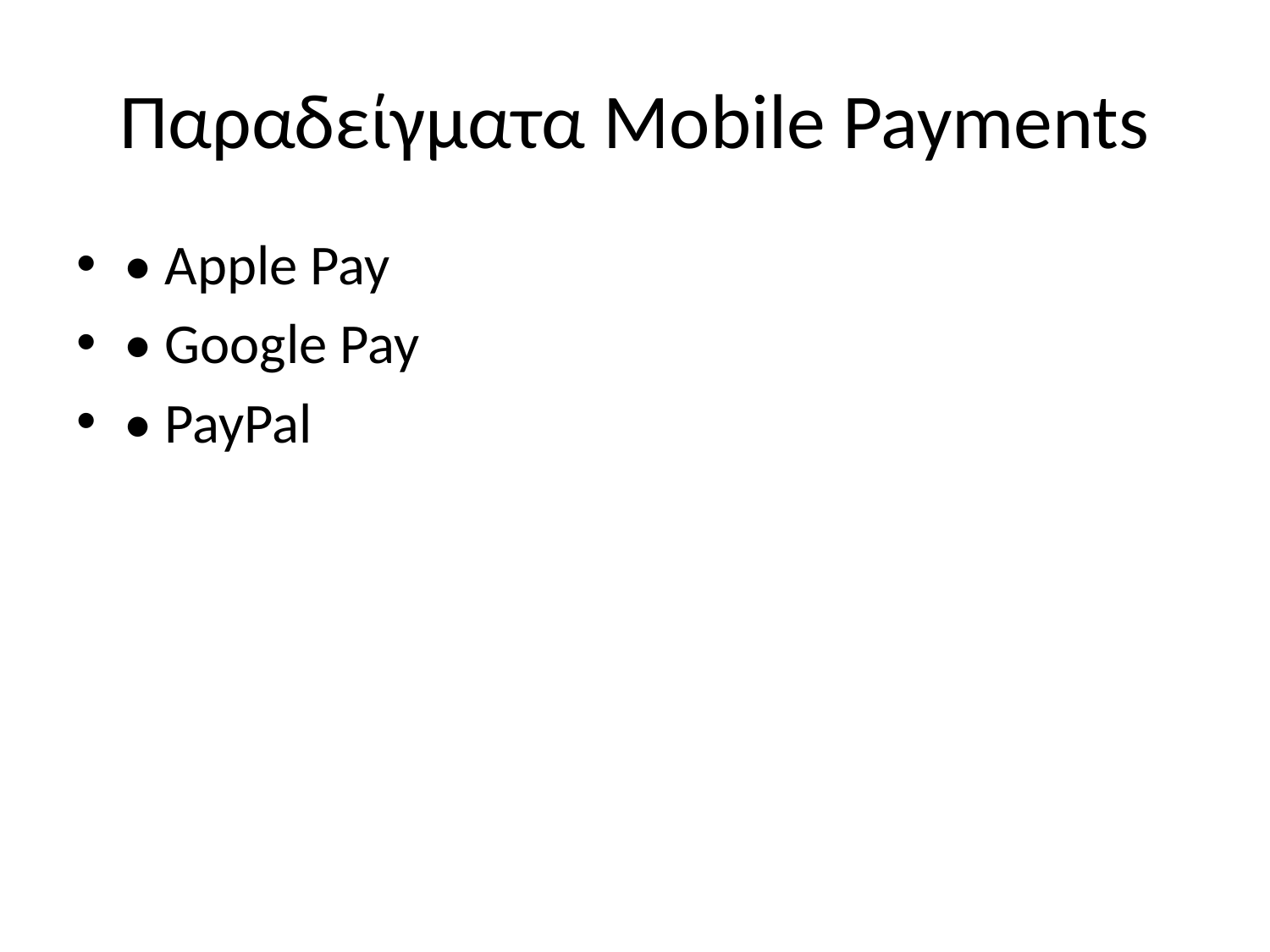

# Παραδείγματα Mobile Payments
• Apple Pay
• Google Pay
• PayPal